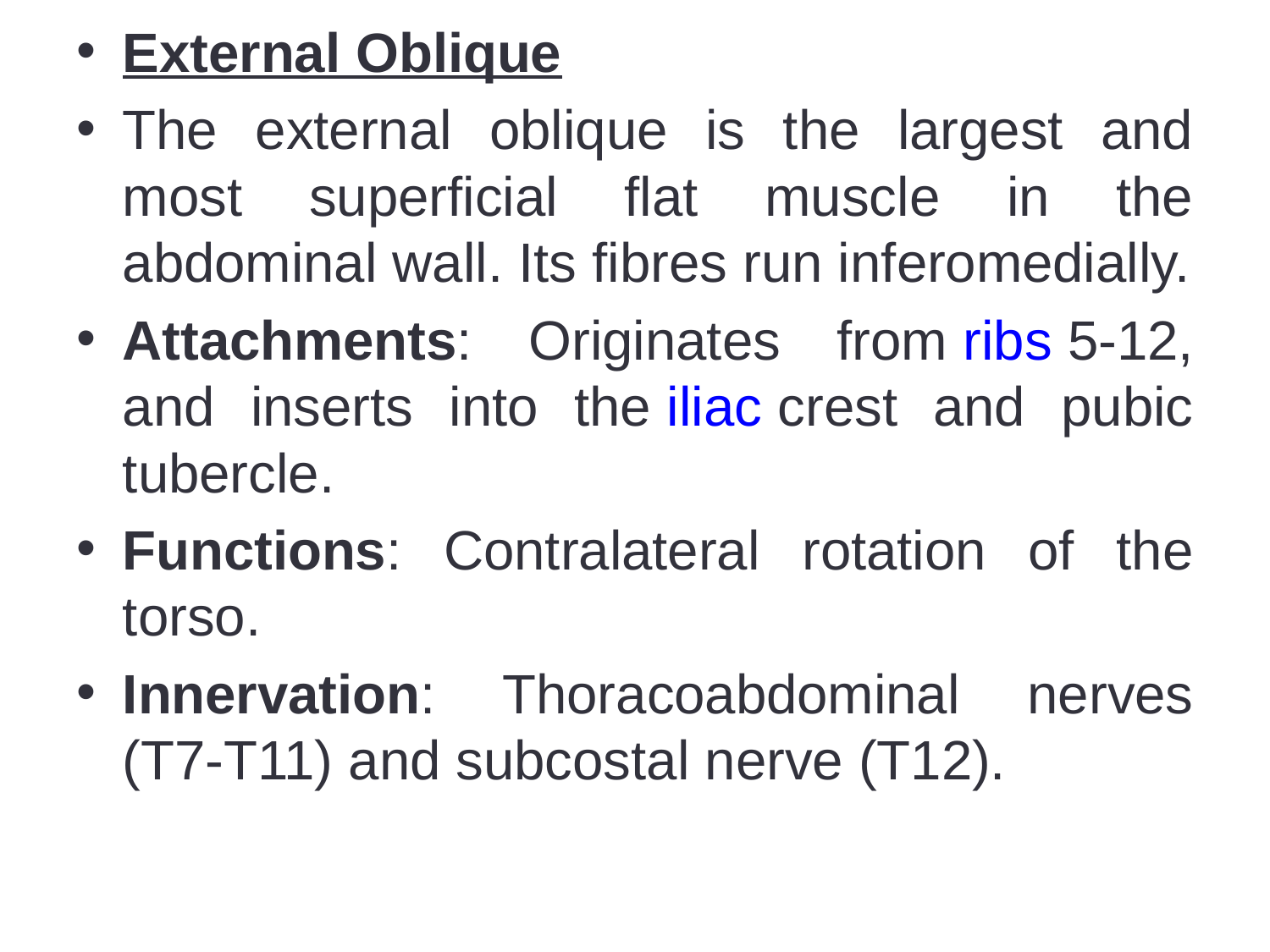

External Oblique
The external oblique is the largest and most superficial flat muscle in the abdominal wall. Its fibres run inferomedially.
Attachments: Originates from ribs 5-12, and inserts into the iliac crest and pubic tubercle.
Functions: Contralateral rotation of the torso.
Innervation: Thoracoabdominal nerves (T7-T11) and subcostal nerve (T12).